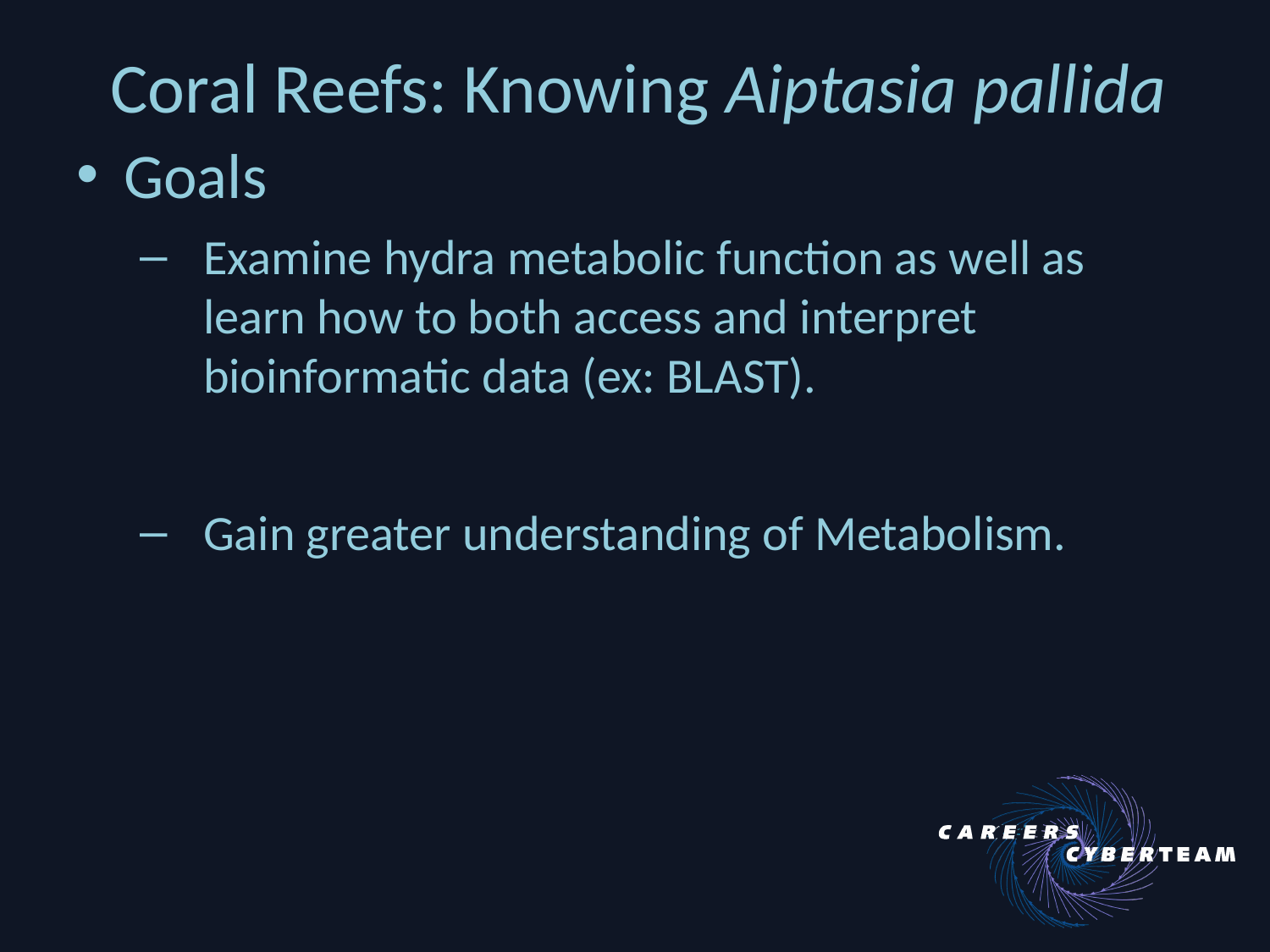

# Coral Reefs: Knowing Aiptasia pallida
Goals
Examine hydra metabolic function as well as learn how to both access and interpret bioinformatic data (ex: BLAST).

Gain greater understanding of Metabolism.